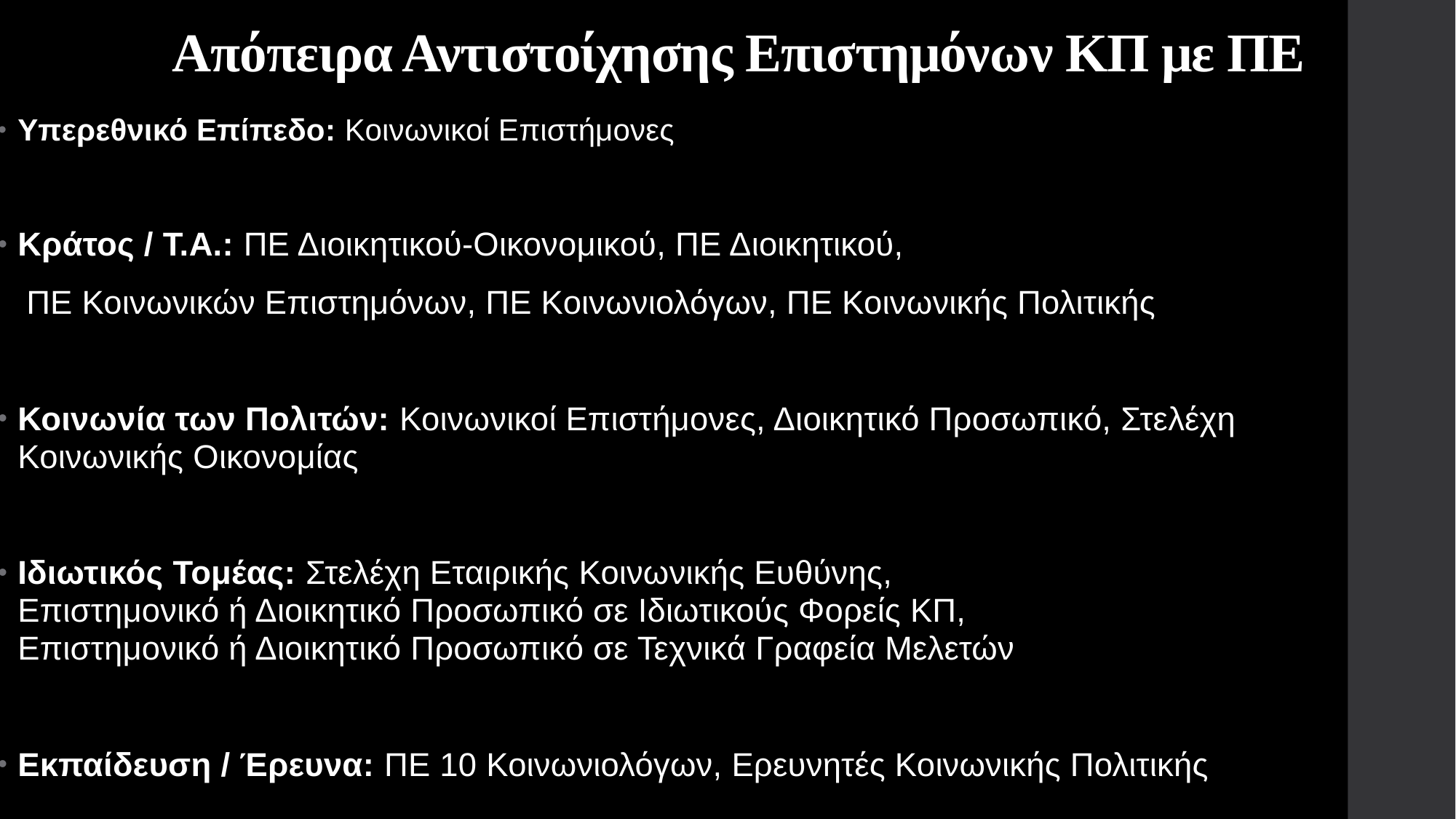

# Απόπειρα Αντιστοίχησης Επιστημόνων ΚΠ με ΠΕ
Υπερεθνικό Επίπεδο: Κοινωνικοί Επιστήμονες

Κράτος / Τ.Α.: ΠΕ Διοικητικού-Οικονομικού, ΠΕ Διοικητικού,
   ΠΕ Κοινωνικών Επιστημόνων, ΠΕ Κοινωνιολόγων, ΠΕ Κοινωνικής Πολιτικής

Κοινωνία των Πολιτών: Κοινωνικοί Επιστήμονες, Διοικητικό Προσωπικό, Στελέχη Κοινωνικής Οικονομίας

Ιδιωτικός Τομέας: Στελέχη Εταιρικής Κοινωνικής Ευθύνης,
Επιστημονικό ή Διοικητικό Προσωπικό σε Ιδιωτικούς Φορείς ΚΠ,
Επιστημονικό ή Διοικητικό Προσωπικό σε Τεχνικά Γραφεία Μελετών

Εκπαίδευση / Έρευνα: ΠΕ 10 Κοινωνιολόγων, Ερευνητές Κοινωνικής Πολιτικής